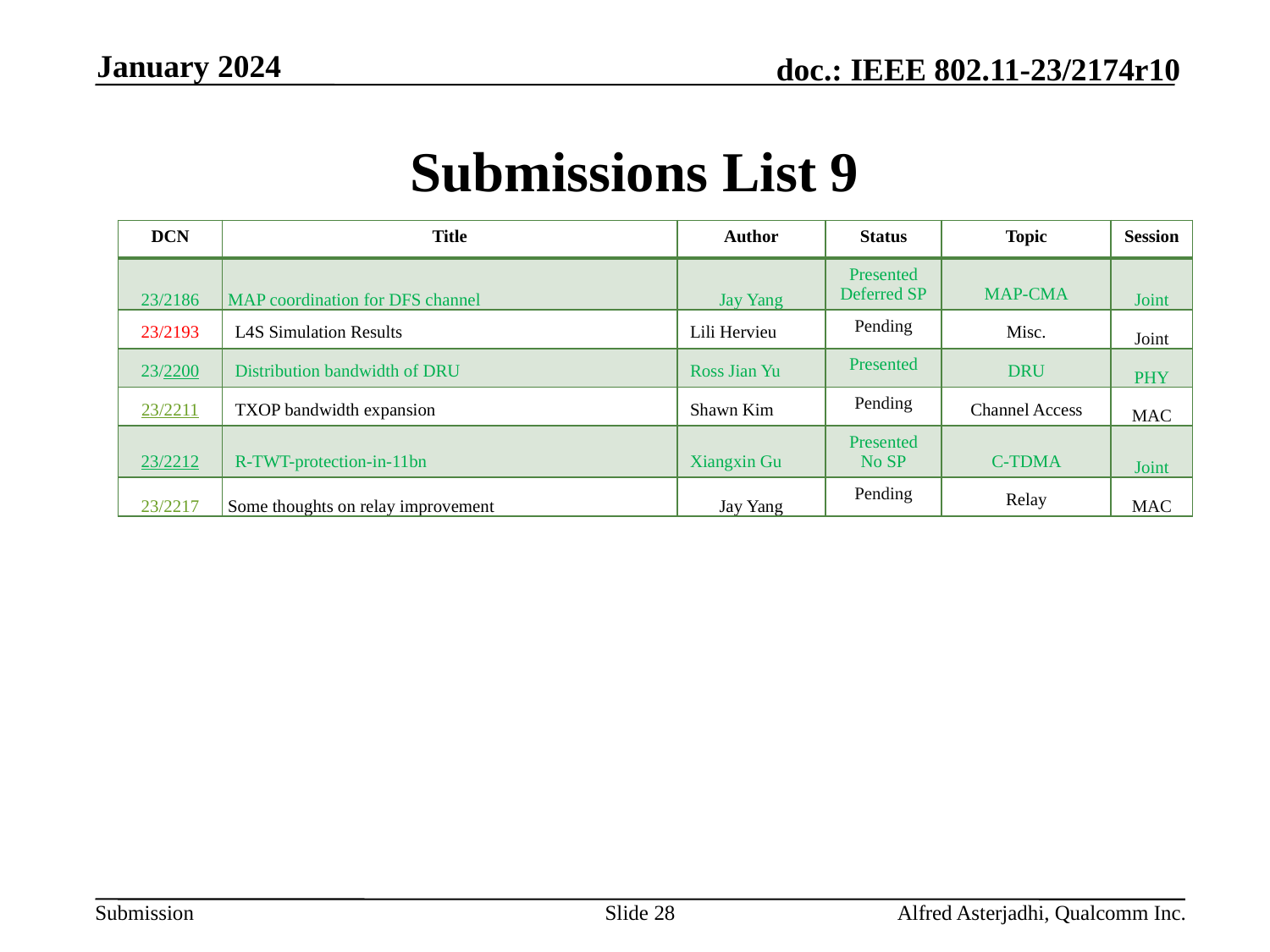

January 2024
# Submissions List 9
| DCN | Title | Author | Status | Topic | Session |
| --- | --- | --- | --- | --- | --- |
| 23/2186 | MAP coordination for DFS channel | Jay Yang | Presented Deferred SP | MAP-CMA | Joint |
| 23/2193 | L4S Simulation Results | Lili Hervieu | Pending | Misc. | Joint |
| 23/2200 | Distribution bandwidth of DRU | Ross Jian Yu | Presented | DRU | PHY |
| 23/2211 | TXOP bandwidth expansion | Shawn Kim | Pending | Channel Access | MAC |
| 23/2212 | R-TWT-protection-in-11bn | Xiangxin Gu | Presented No SP | C-TDMA | Joint |
| 23/2217 | Some thoughts on relay improvement | Jay Yang | Pending | Relay | MAC |
Slide 28
Alfred Asterjadhi, Qualcomm Inc.